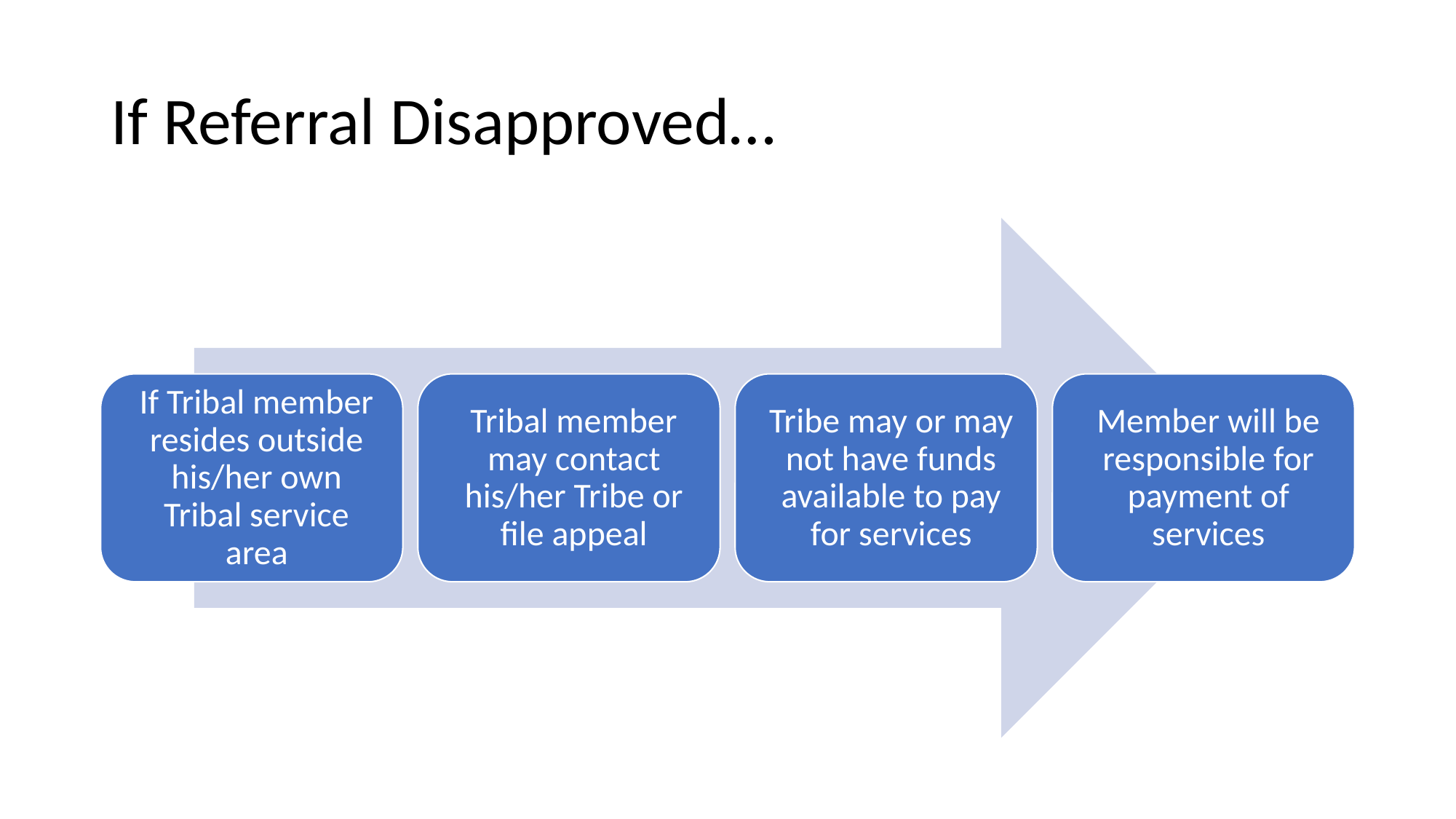

# If Referral Disapproved…
If Tribal member resides outside his/her own Tribal service area
Tribal member may contact his/her Tribe or file appeal
Tribe may or may not have funds available to pay for services
Member will be responsible for payment of services